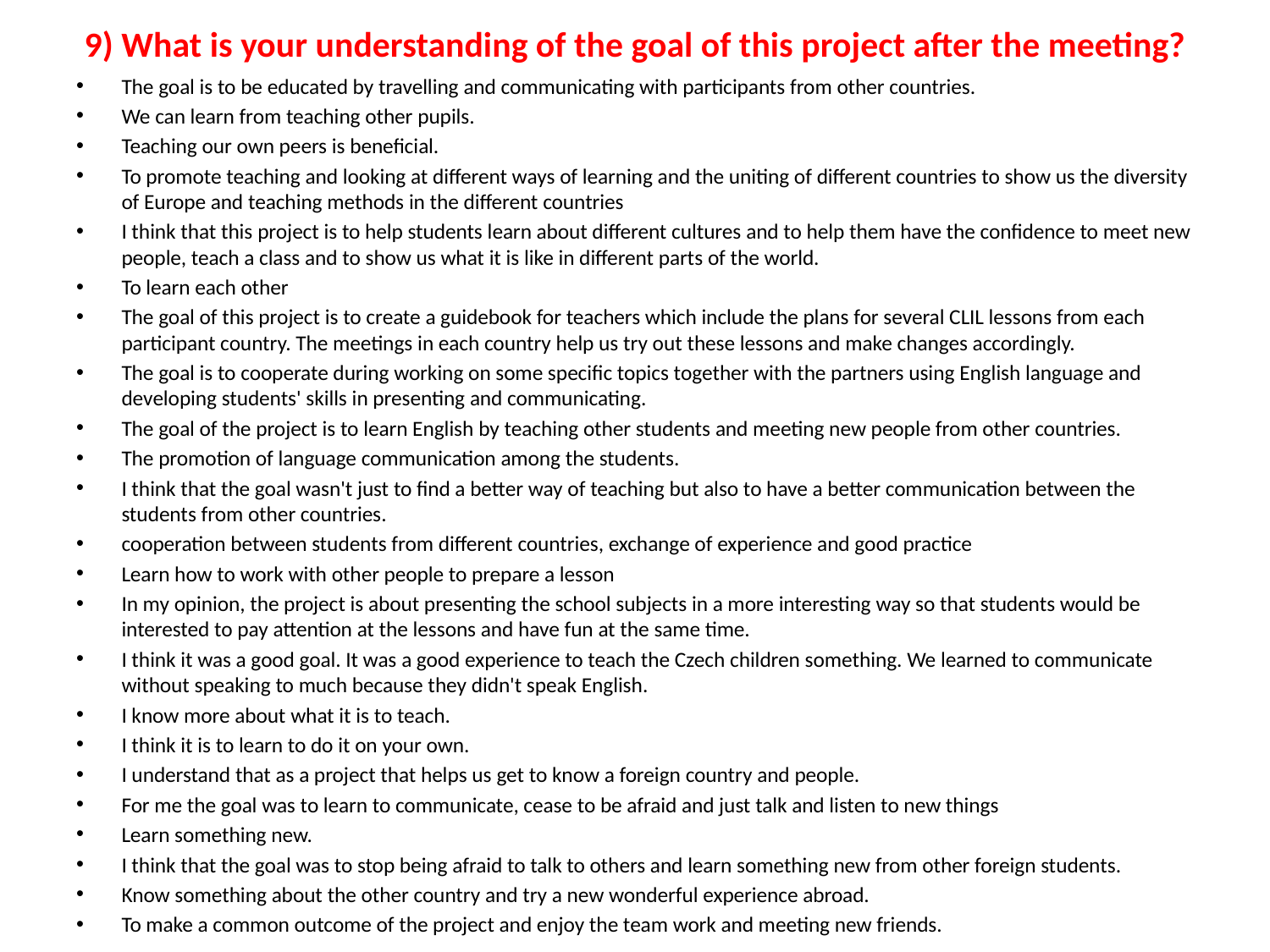

# 9) What is your understanding of the goal of this project after the meeting?
The goal is to be educated by travelling and communicating with participants from other countries.
We can learn from teaching other pupils.
Teaching our own peers is beneficial.
To promote teaching and looking at different ways of learning and the uniting of different countries to show us the diversity of Europe and teaching methods in the different countries
I think that this project is to help students learn about different cultures and to help them have the confidence to meet new people, teach a class and to show us what it is like in different parts of the world.
To learn each other
The goal of this project is to create a guidebook for teachers which include the plans for several CLIL lessons from each participant country. The meetings in each country help us try out these lessons and make changes accordingly.
The goal is to cooperate during working on some specific topics together with the partners using English language and developing students' skills in presenting and communicating.
The goal of the project is to learn English by teaching other students and meeting new people from other countries.
The promotion of language communication among the students.
I think that the goal wasn't just to find a better way of teaching but also to have a better communication between the students from other countries.
cooperation between students from different countries, exchange of experience and good practice
Learn how to work with other people to prepare a lesson
In my opinion, the project is about presenting the school subjects in a more interesting way so that students would be interested to pay attention at the lessons and have fun at the same time.
I think it was a good goal. It was a good experience to teach the Czech children something. We learned to communicate without speaking to much because they didn't speak English.
I know more about what it is to teach.
I think it is to learn to do it on your own.
I understand that as a project that helps us get to know a foreign country and people.
For me the goal was to learn to communicate, cease to be afraid and just talk and listen to new things
Learn something new.
I think that the goal was to stop being afraid to talk to others and learn something new from other foreign students.
Know something about the other country and try a new wonderful experience abroad.
To make a common outcome of the project and enjoy the team work and meeting new friends.